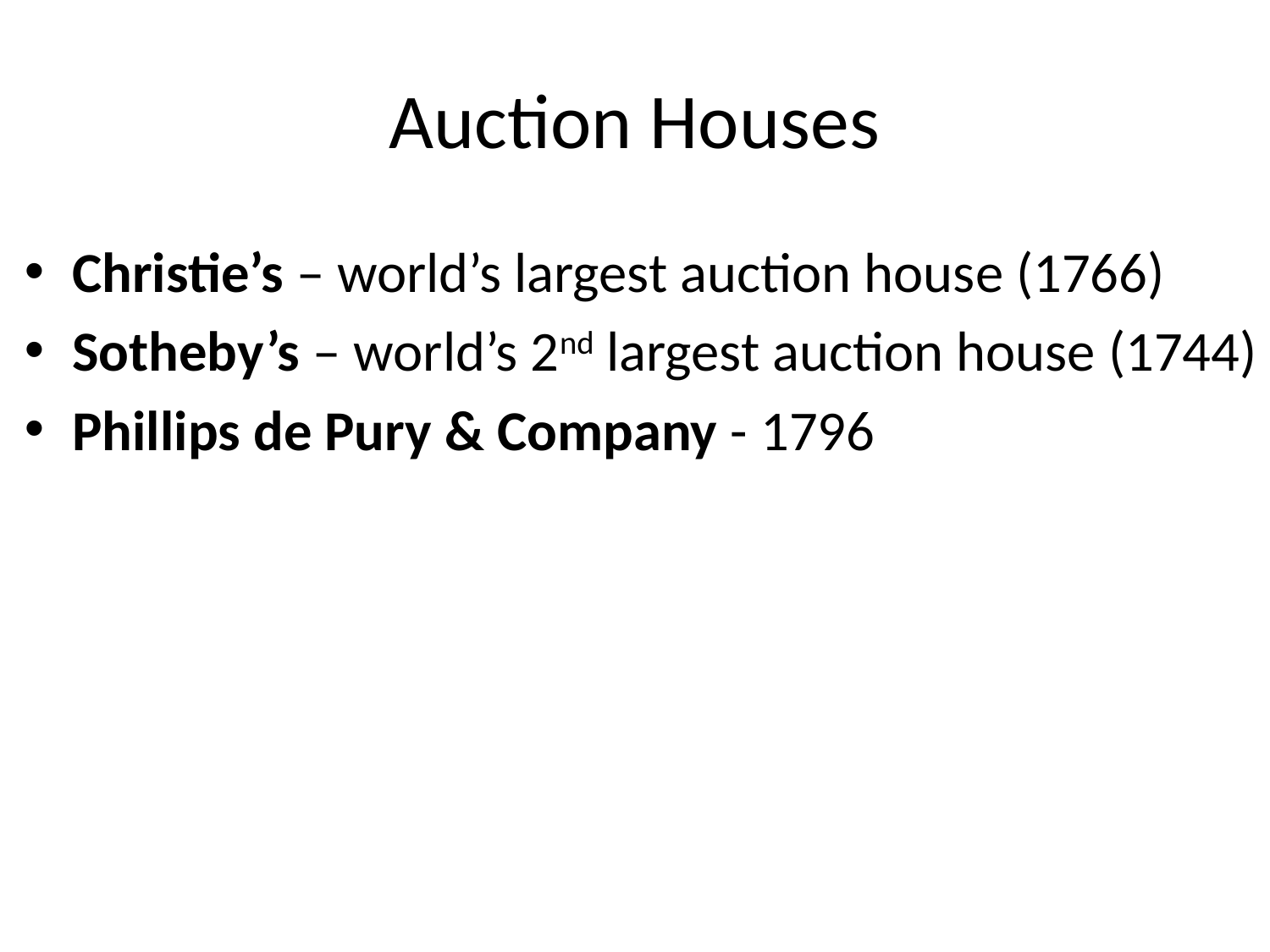

# Auction Houses
Christie’s – world’s largest auction house (1766)
Sotheby’s – world’s 2nd largest auction house (1744)
Phillips de Pury & Company - 1796